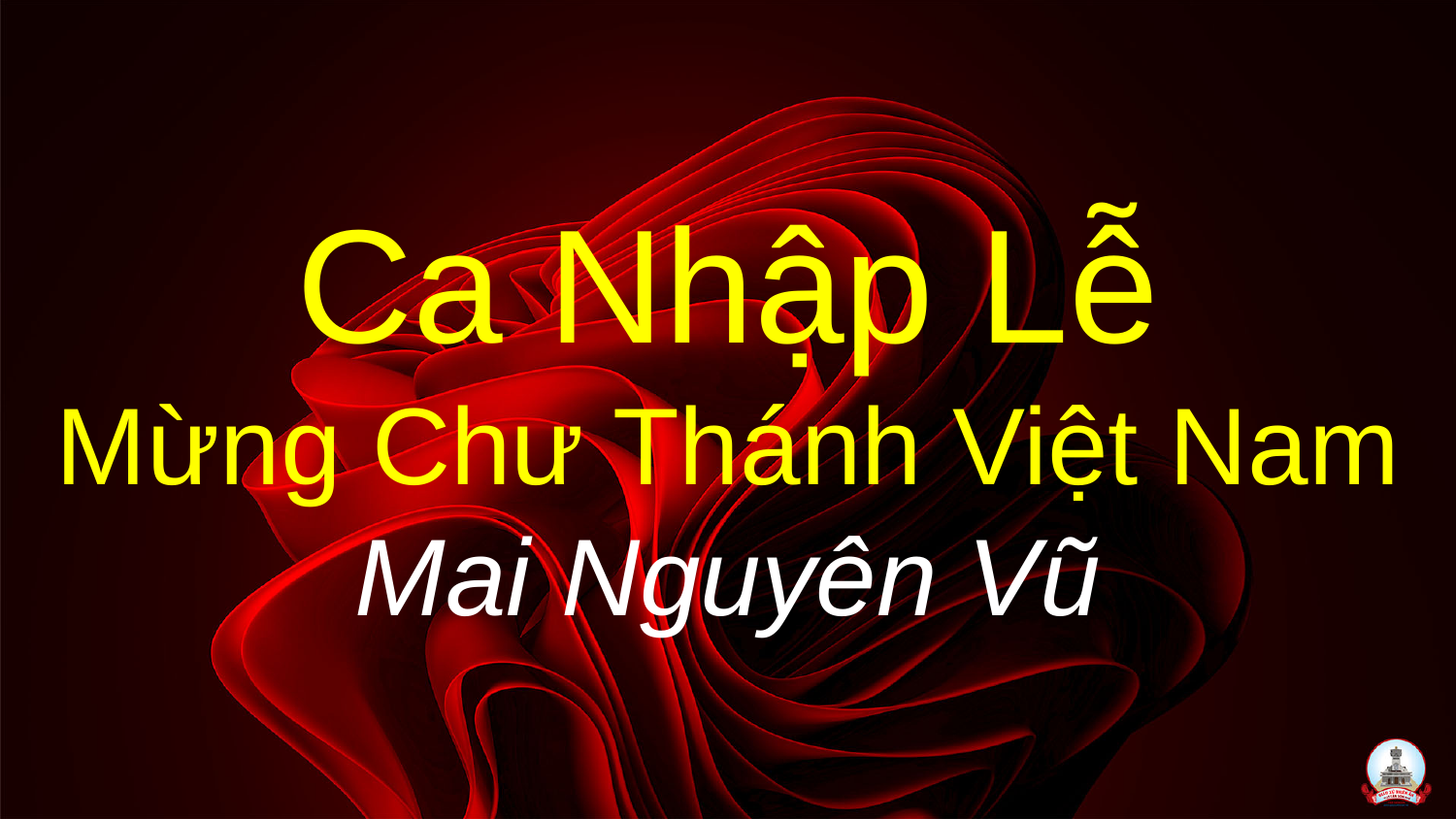

# Ca Nhập Lễ Mừng Chư Thánh Việt Nam Mai Nguyên Vũ